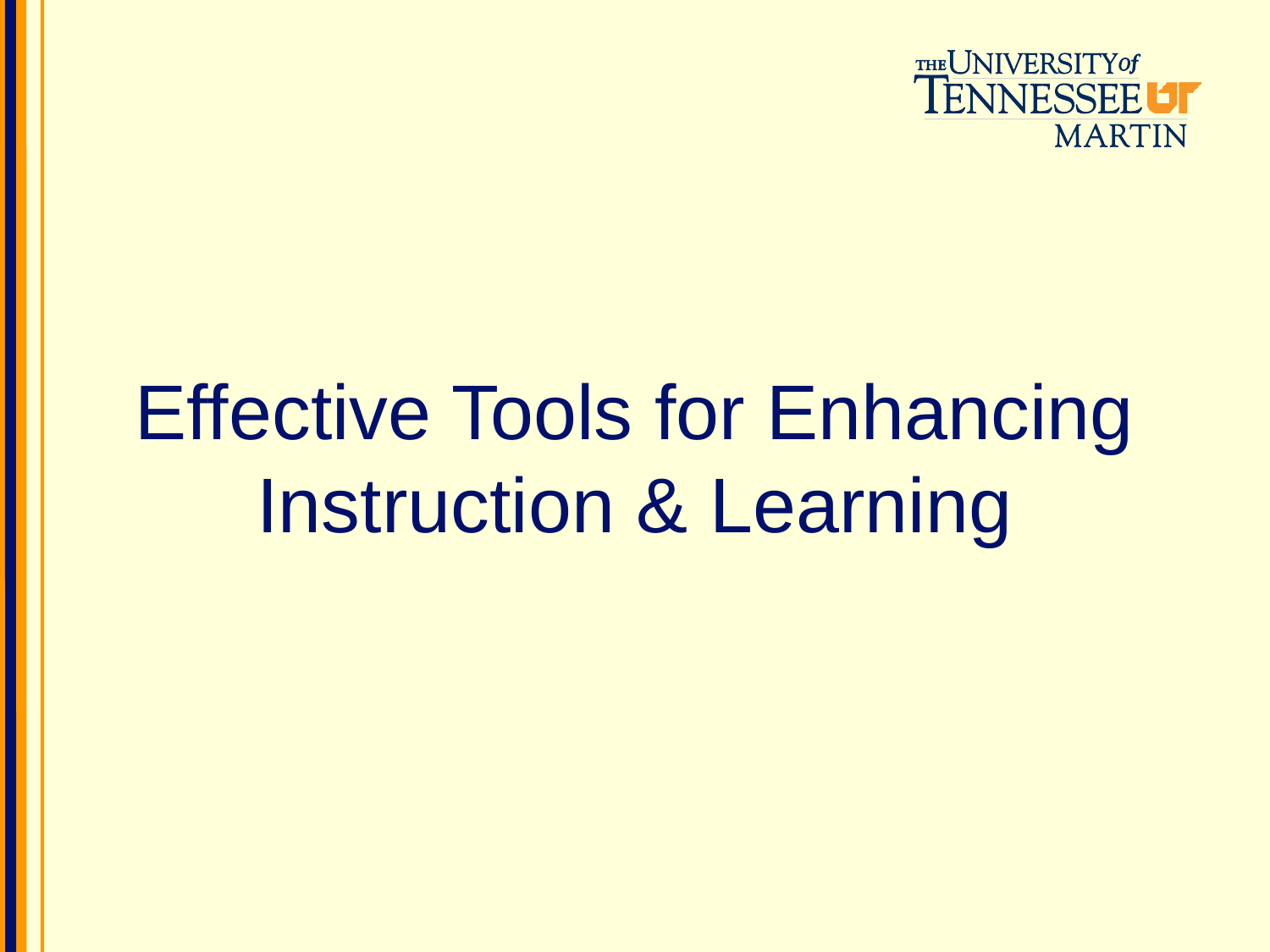

# Effective Tools for Enhancing Instruction & Learning